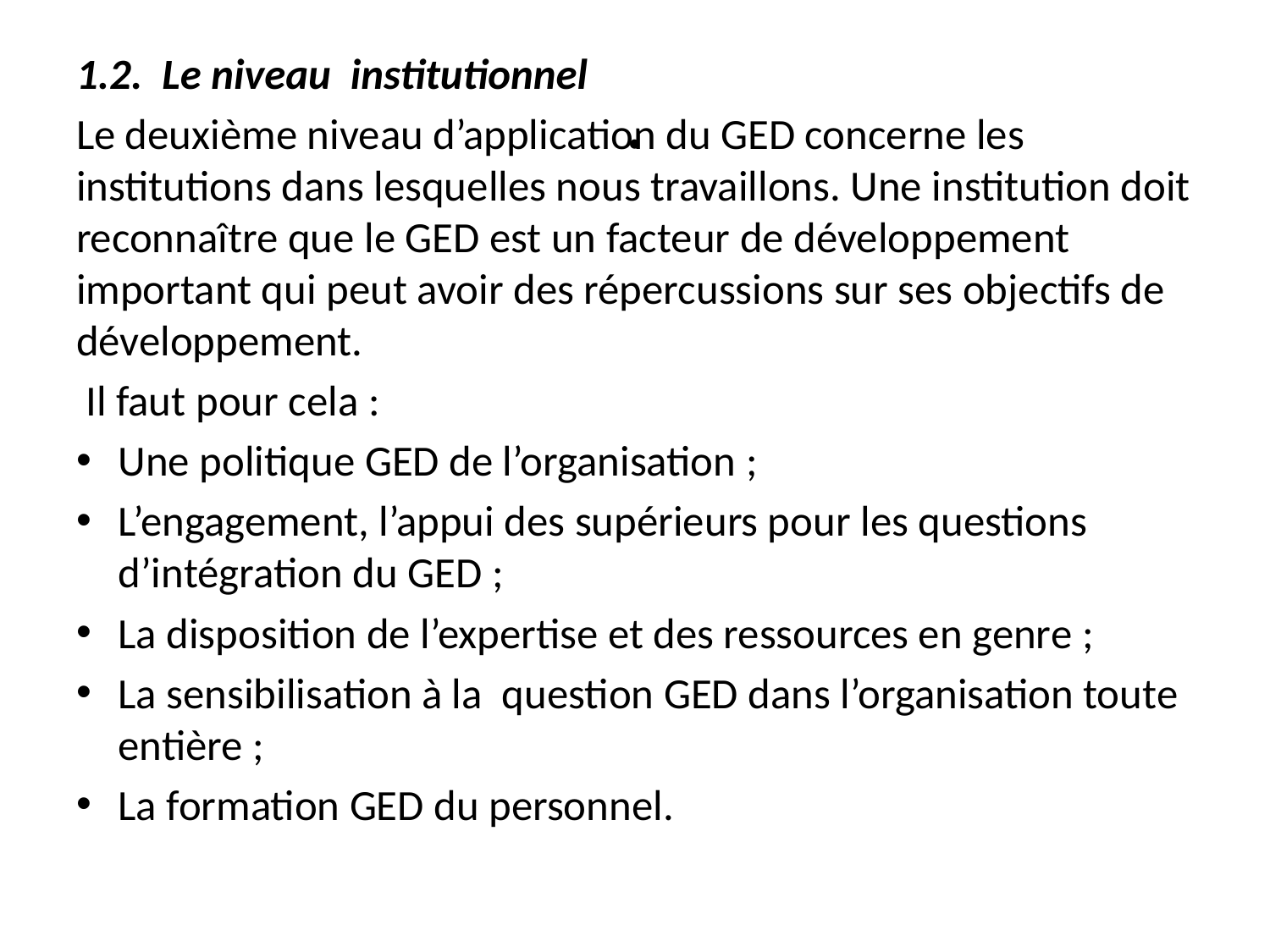

1.2.  Le niveau  institutionnel
Le deuxième niveau d’application du GED concerne les institutions dans lesquelles nous travaillons. Une institution doit reconnaître que le GED est un facteur de développement important qui peut avoir des répercussions sur ses objectifs de développement.
 Il faut pour cela :
Une politique GED de l’organisation ;
L’engagement, l’appui des supérieurs pour les questions d’intégration du GED ;
La disposition de l’expertise et des ressources en genre ;
La sensibilisation à la  question GED dans l’organisation toute entière ;
La formation GED du personnel.

# .